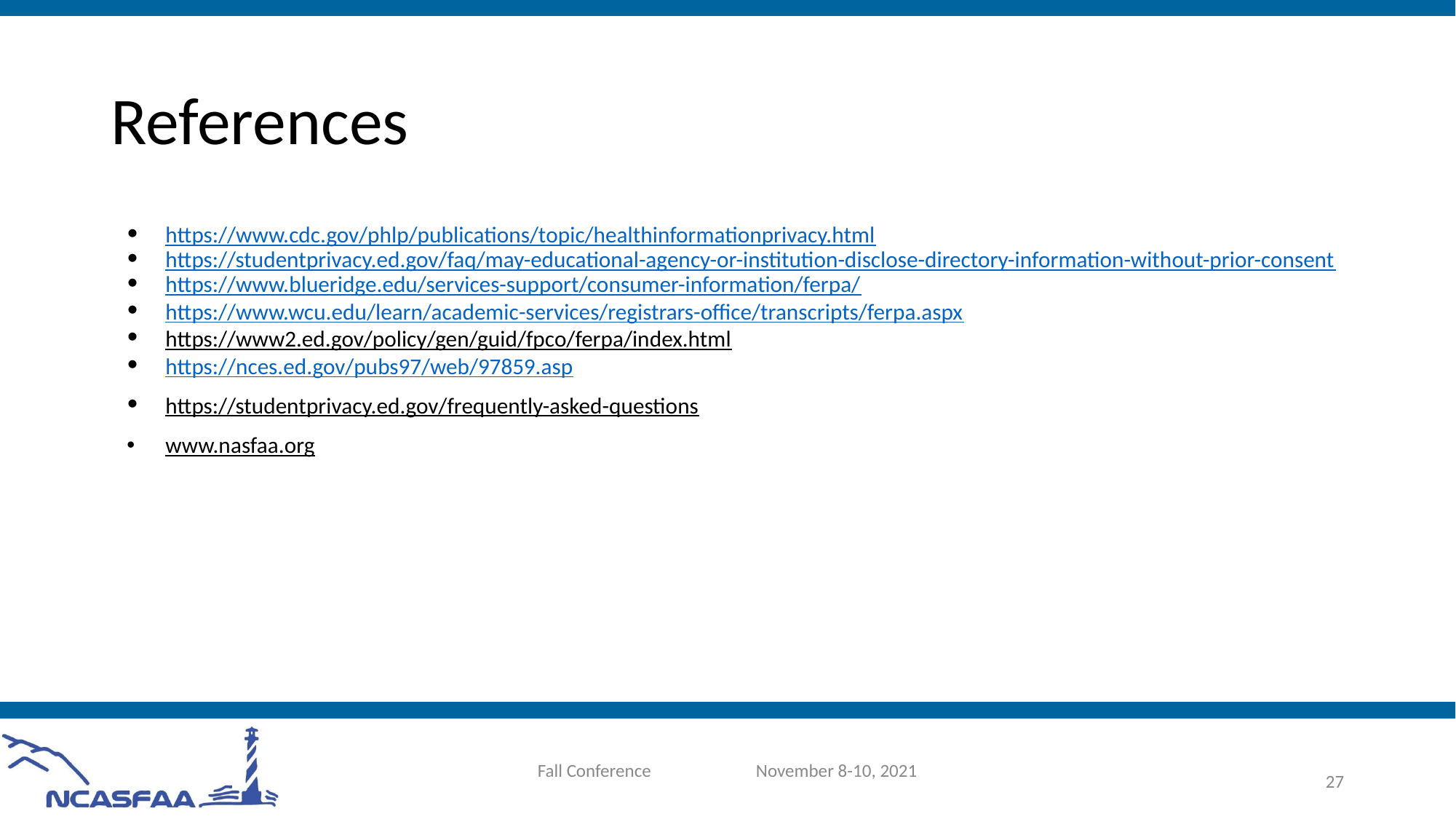

# References
https://www.cdc.gov/phlp/publications/topic/healthinformationprivacy.html
https://studentprivacy.ed.gov/faq/may-educational-agency-or-institution-disclose-directory-information-without-prior-consent
https://www.blueridge.edu/services-support/consumer-information/ferpa/
https://www.wcu.edu/learn/academic-services/registrars-office/transcripts/ferpa.aspx
https://www2.ed.gov/policy/gen/guid/fpco/ferpa/index.html
https://nces.ed.gov/pubs97/web/97859.asp
https://studentprivacy.ed.gov/frequently-asked-questions
www.nasfaa.org
Fall Conference 	November 8-10, 2021

27